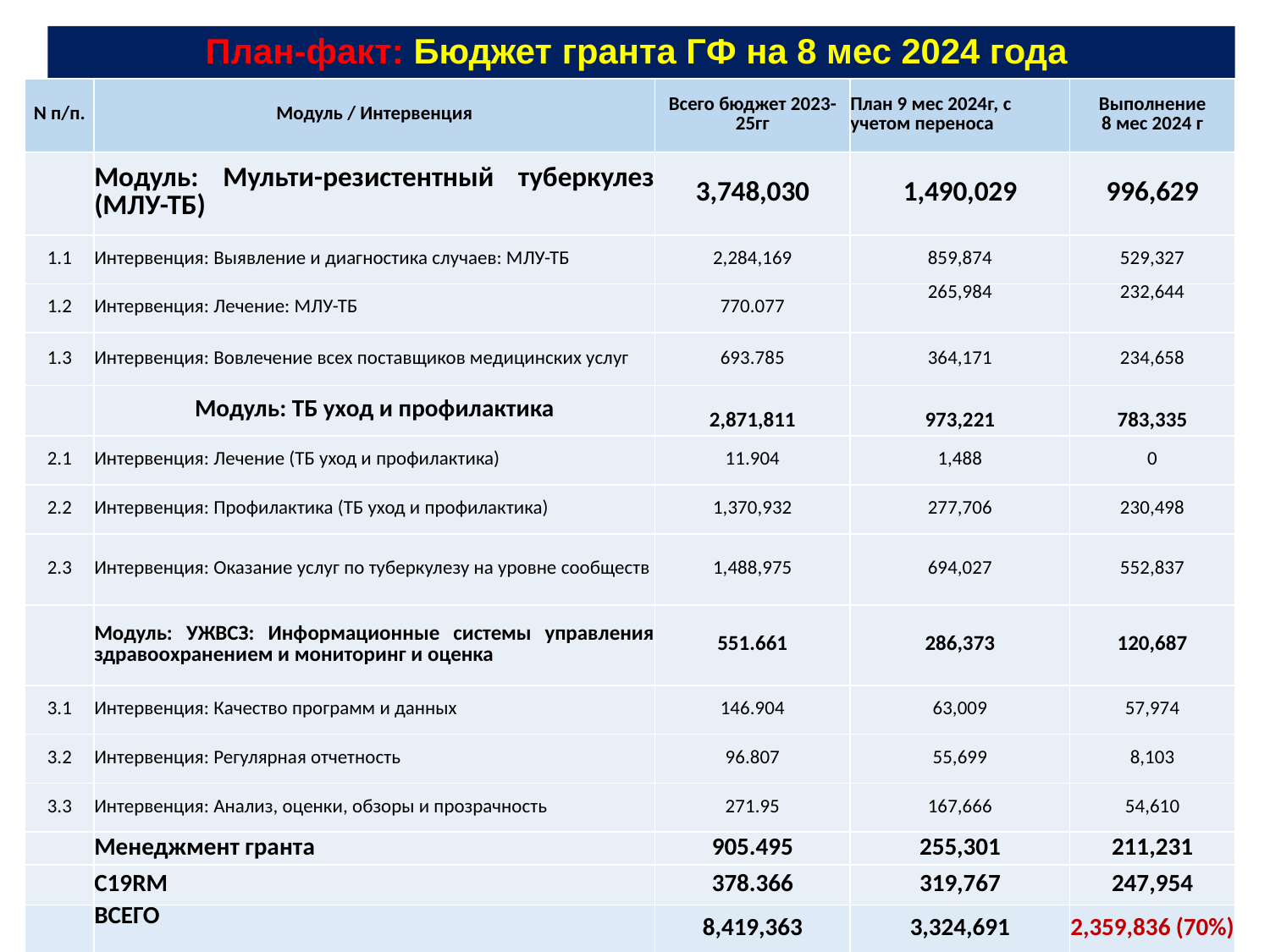

# План-факт: Бюджет гранта ГФ на 8 мес 2024 года
| N п/п. | Модуль / Интервенция | Всего бюджет 2023-25гг | План 9 мес 2024г, с учетом переноса | Выполнение 8 мес 2024 г |
| --- | --- | --- | --- | --- |
|  | Модуль: Мульти-резистентный туберкулез (МЛУ-ТБ) | 3,748,030 | 1,490,029 | 996,629 |
| 1.1 | Интервенция: Выявление и диагностика случаев: МЛУ-ТБ | 2,284,169 | 859,874 | 529,327 |
| 1.2 | Интервенция: Лечение: МЛУ-ТБ | 770.077 | 265,984 | 232,644 |
| 1.3 | Интервенция: Вовлечение всех поставщиков медицинских услуг | 693.785 | 364,171 | 234,658 |
|  | Модуль: ТБ уход и профилактика | 2,871,811 | 973,221 | 783,335 |
| 2.1 | Интервенция: Лечение (ТБ уход и профилактика) | 11.904 | 1,488 | 0 |
| 2.2 | Интервенция: Профилактика (ТБ уход и профилактика) | 1,370,932 | 277,706 | 230,498 |
| 2.3 | Интервенция: Оказание услуг по туберкулезу на уровне сообществ | 1,488,975 | 694,027 | 552,837 |
|  | Модуль: УЖВСЗ: Информационные системы управления здравоохранением и мониторинг и оценка | 551.661 | 286,373 | 120,687 |
| 3.1 | Интервенция: Качество программ и данных | 146.904 | 63,009 | 57,974 |
| 3.2 | Интервенция: Регулярная отчетность | 96.807 | 55,699 | 8,103 |
| 3.3 | Интервенция: Анализ, оценки, обзоры и прозрачность | 271.95 | 167,666 | 54,610 |
|  | Менеджмент гранта | 905.495 | 255,301 | 211,231 |
|  | С19RM | 378.366 | 319,767 | 247,954 |
|  | ВСЕГО | 8,419,363 | 3,324,691 | 2,359,836 (70%) |